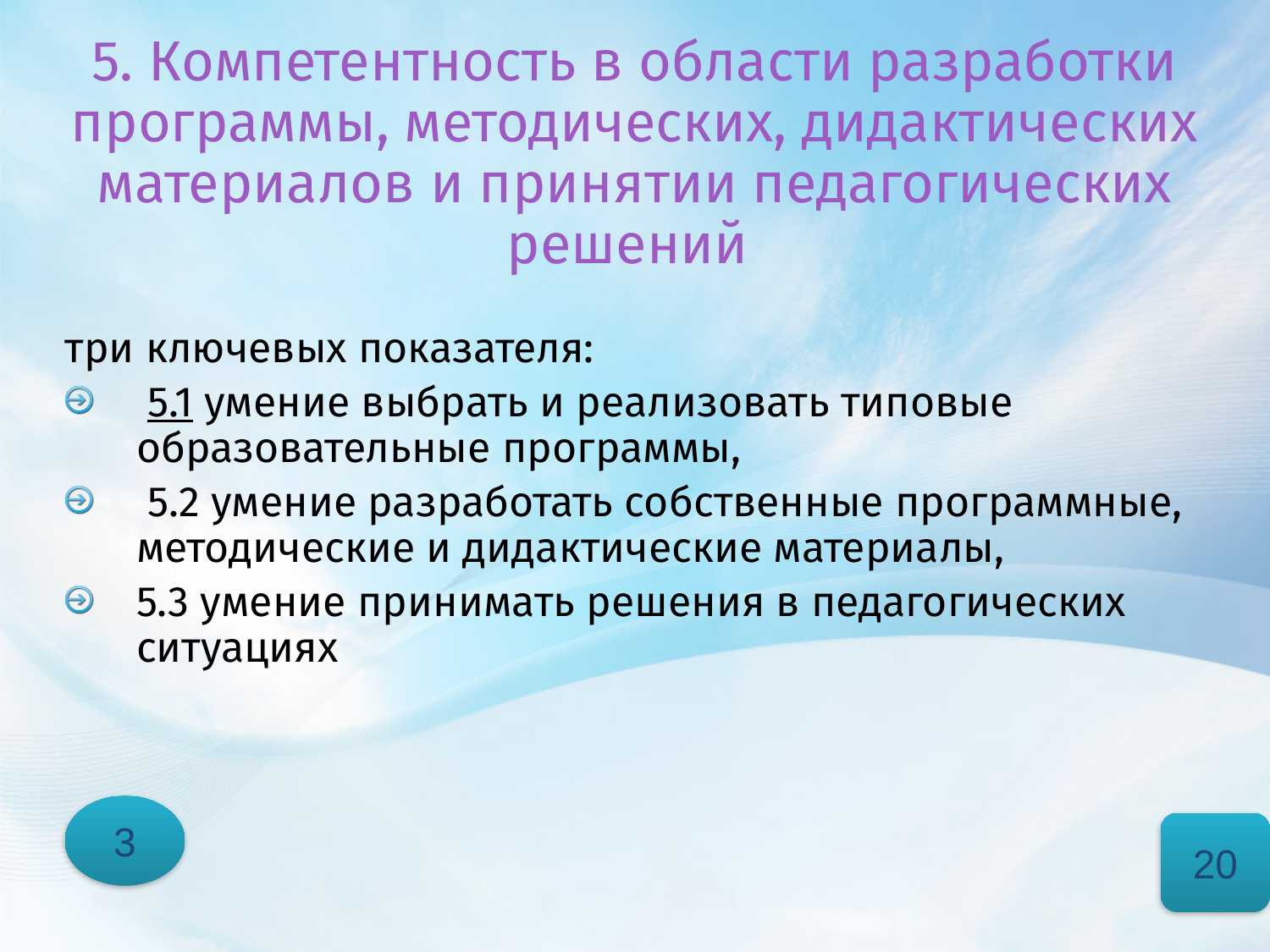

# 5. Компетентность в области разработки программы, методических, дидактических материалов и принятии педагогических решений
три ключевых показателя:
 5.1 умение выбрать и реализовать типовые образовательные программы,
 5.2 умение разработать собственные программные, методические и дидактические материалы,
5.3 умение принимать решения в педагогических ситуациях

3
20